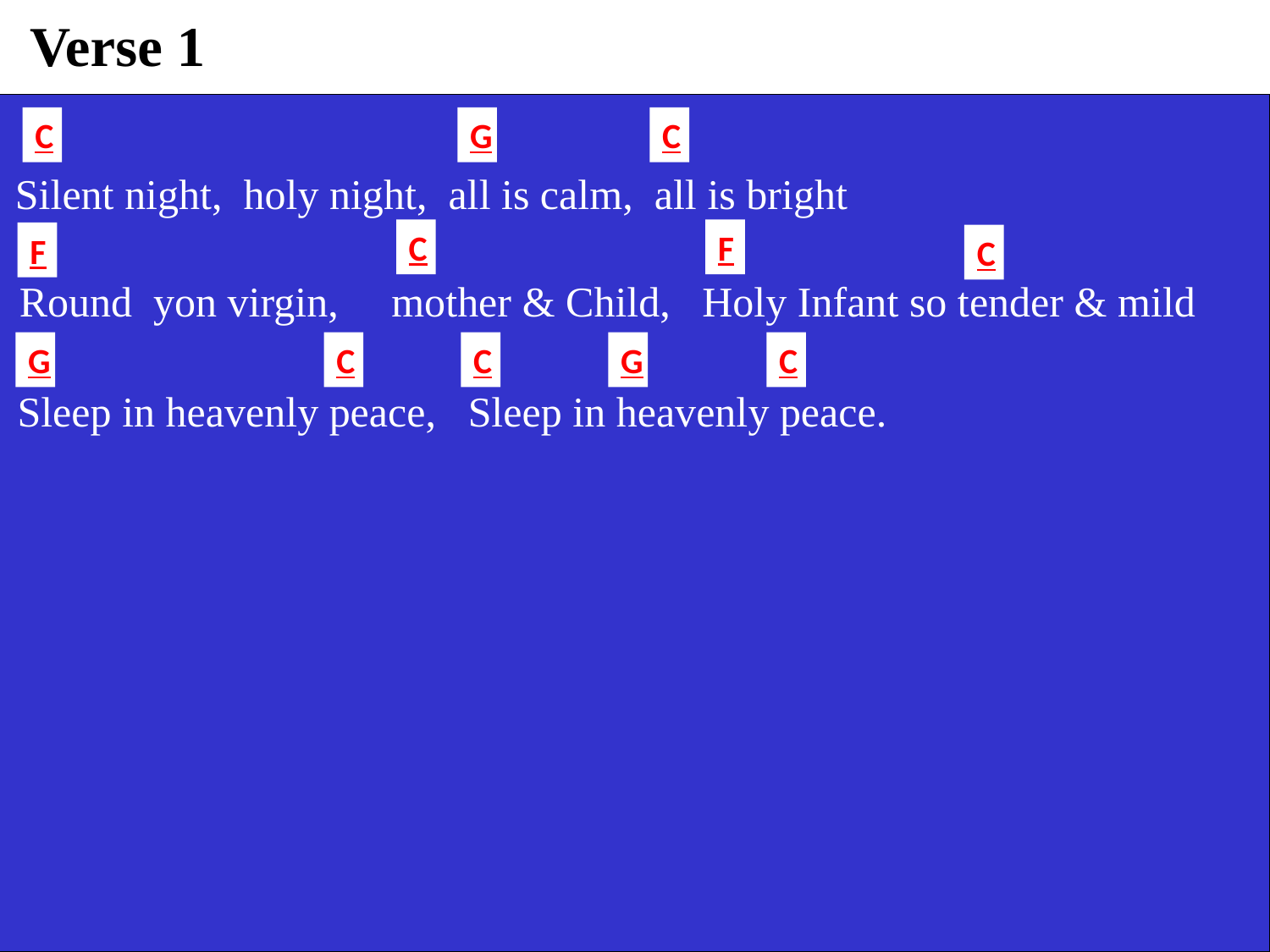

Verse 1

C
G
C
Silent night,  holy night,  all is calm,  all is bright
C
F
F
C
 Round  yon virgin,     mother & Child,   Holy Infant so tender & mild
G
C
C
G
C
 Sleep in heavenly peace,   Sleep in heavenly peace.